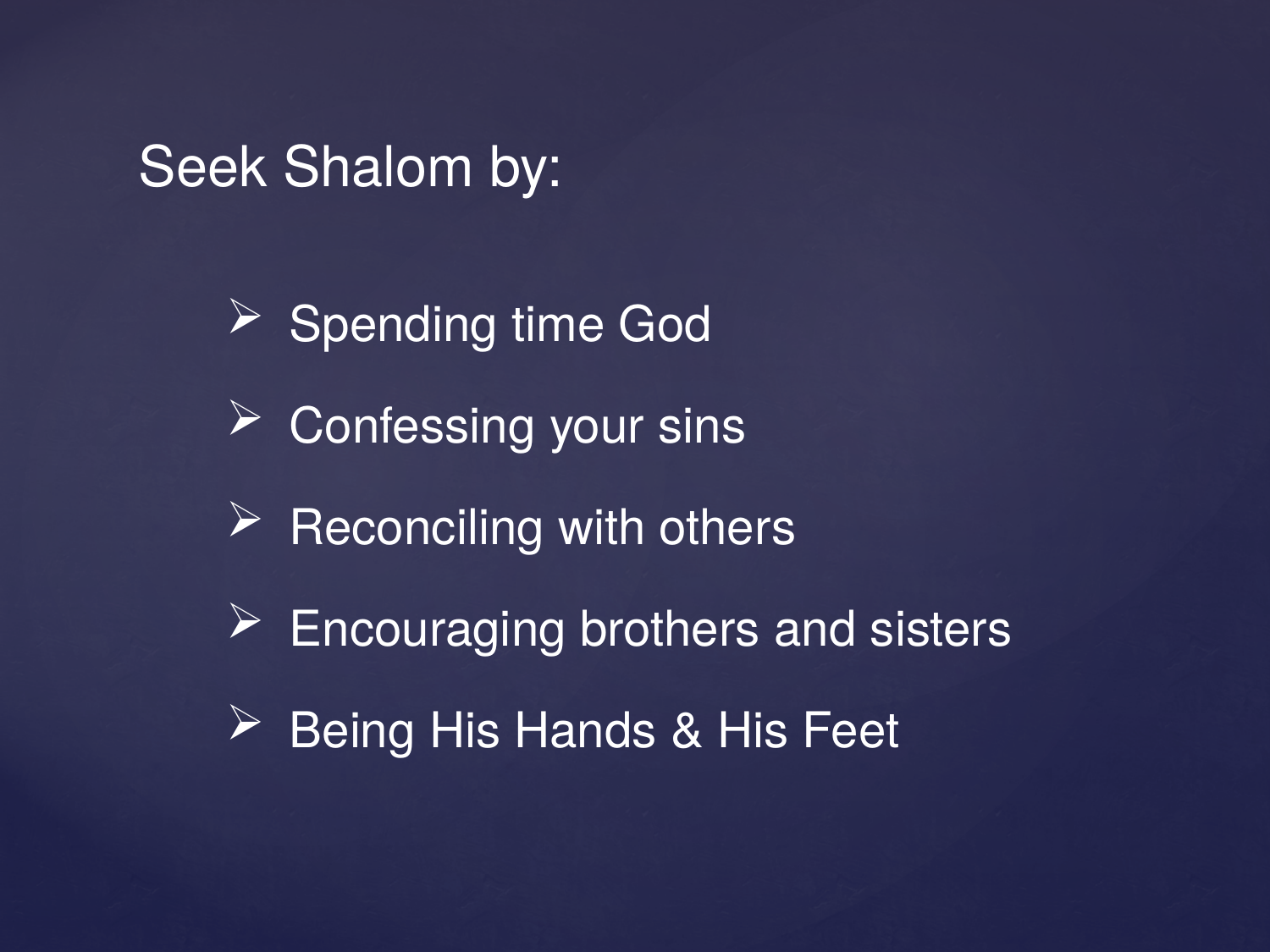

Seek Shalom by:
Spending time God
Confessing your sins
Reconciling with others
Encouraging brothers and sisters
Being His Hands & His Feet